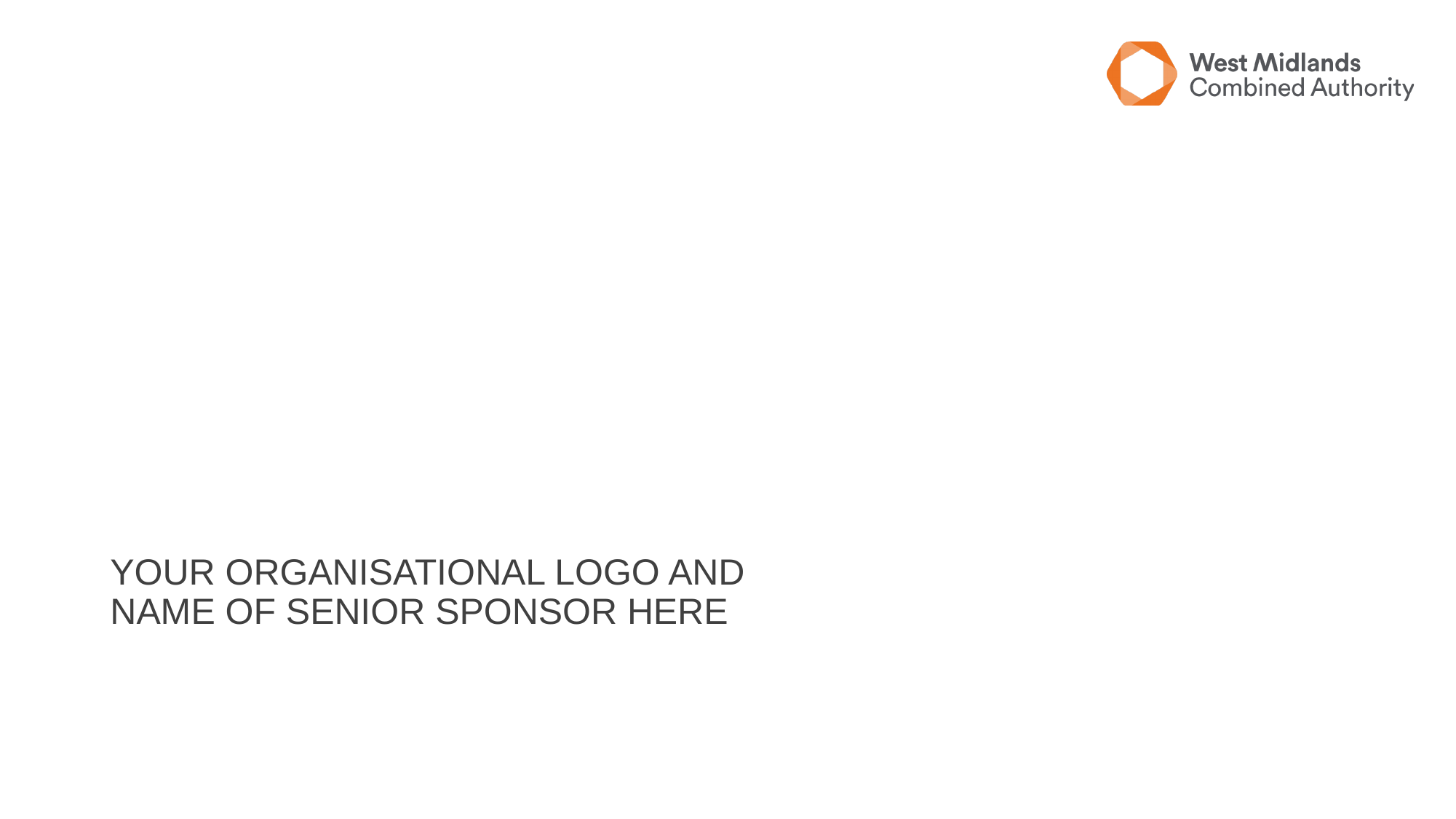

YOUR ORGANISATIONAL LOGO AND
NAME OF SENIOR SPONSOR HERE